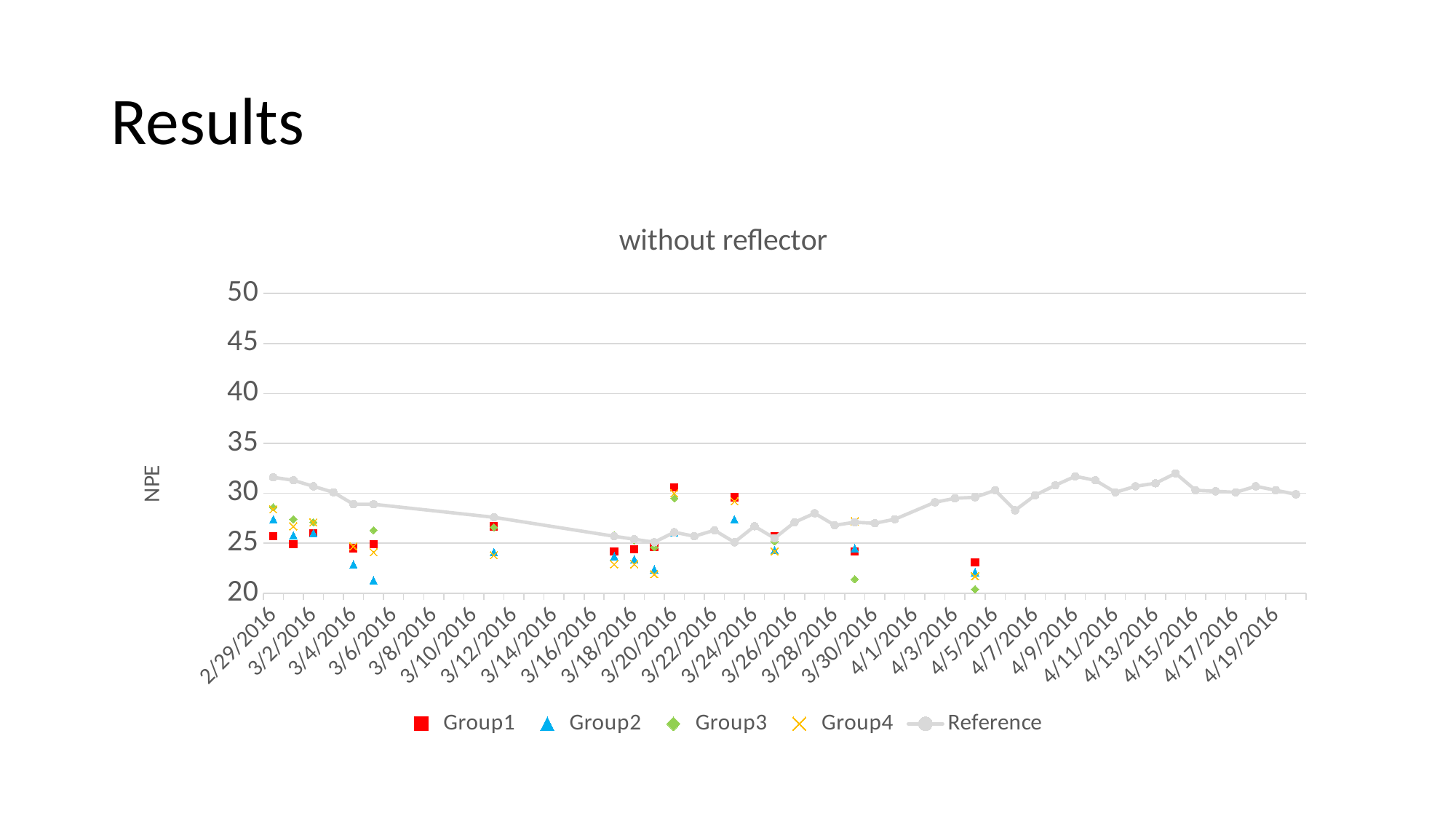

# Results

### Chart: without reflector

| Category |  |  |  |  |  |
|---|---|---|---|---|---|
| 42429 | 25.7 | 27.4 | 28.6 | 28.4 | 31.6 |
| 42430 | 24.9 | 25.8 | 27.4 | 26.7 | 31.3 |
| 42431 | 26.0 | 26.0 | 27.1 | 27.1 | 30.7 |
| 42432 | None | None | None | None | 30.1 |
| 42433 | 24.5 | 22.9 | None | 24.7 | 28.9 |
| 42434 | 24.9 | 21.3 | 26.3 | 24.1 | 28.9 |
| 42440 | 26.7 | 24.1 | 26.6 | 23.8 | 27.6 |
| 42446 | 24.2 | 23.7 | 25.8 | 22.9 | 25.7 |
| 42447 | 24.4 | 23.4 | 25.3 | 22.9 | 25.4 |
| 42448 | 24.6 | 22.4 | 24.6 | 21.9 | 25.1 |
| 42449 | 30.6 | 26.1 | 29.5 | 30.0 | 26.1 |
| 42450 | None | None | None | None | 25.7 |
| 42451 | None | None | None | None | 26.3 |
| 42452 | 29.6 | 27.4 | None | 29.2 | 25.1 |
| 42453 | None | None | None | None | 26.7 |
| 42454 | 25.7 | 24.3 | 25.2 | 24.2 | 25.5 |
| 42455 | None | None | None | None | 27.1 |
| 42456 | None | None | None | None | 28.0 |
| 42457 | None | None | None | None | 26.8 |
| 42458 | 24.2 | 24.5 | 21.4 | 27.2 | 27.1 |
| 42459 | None | None | None | None | 27.0 |
| 42460 | None | None | None | None | 27.4 |
| 42462 | None | None | None | None | 29.1 |
| 42463 | None | None | None | None | 29.5 |
| 42464 | 23.1 | 22.1 | 20.4 | 21.7 | 29.6 |
| 42465 | None | None | None | None | 30.3 |
| 42466 | None | None | None | None | 28.3 |
| 42467 | None | None | None | None | 29.8 |
| 42468 | None | None | None | None | 30.8 |
| 42469 | None | None | None | None | 31.7 |
| 42470 | None | None | None | None | 31.3 |
| 42471 | None | None | None | None | 30.1 |
| 42472 | None | None | None | None | 30.7 |
| 42473 | None | None | None | None | 31.0 |
| 42474 | None | None | None | None | 32.0 |
| 42475 | None | None | None | None | 30.3 |
| 42476 | None | None | None | None | 30.2 |
| 42477 | None | None | None | None | 30.1 |
| 42478 | None | None | None | None | 30.7 |
| 42479 | None | None | None | None | 30.3 |
| 42480 | None | None | None | None | 29.9 |